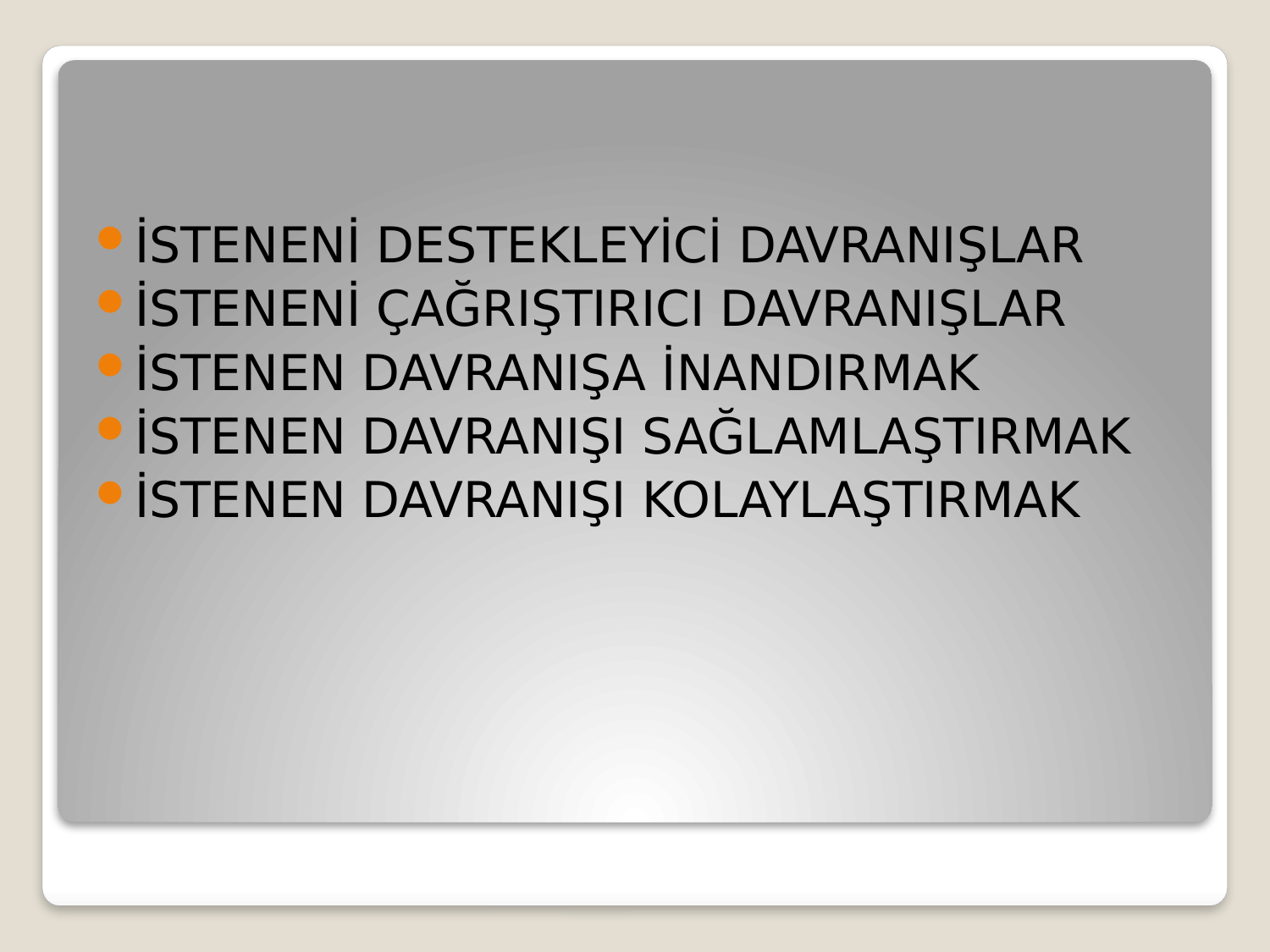

İSTENENİ DESTEKLEYİCİ DAVRANIŞLAR
İSTENENİ ÇAĞRIŞTIRICI DAVRANIŞLAR
İSTENEN DAVRANIŞA İNANDIRMAK
İSTENEN DAVRANIŞI SAĞLAMLAŞTIRMAK
İSTENEN DAVRANIŞI KOLAYLAŞTIRMAK

#